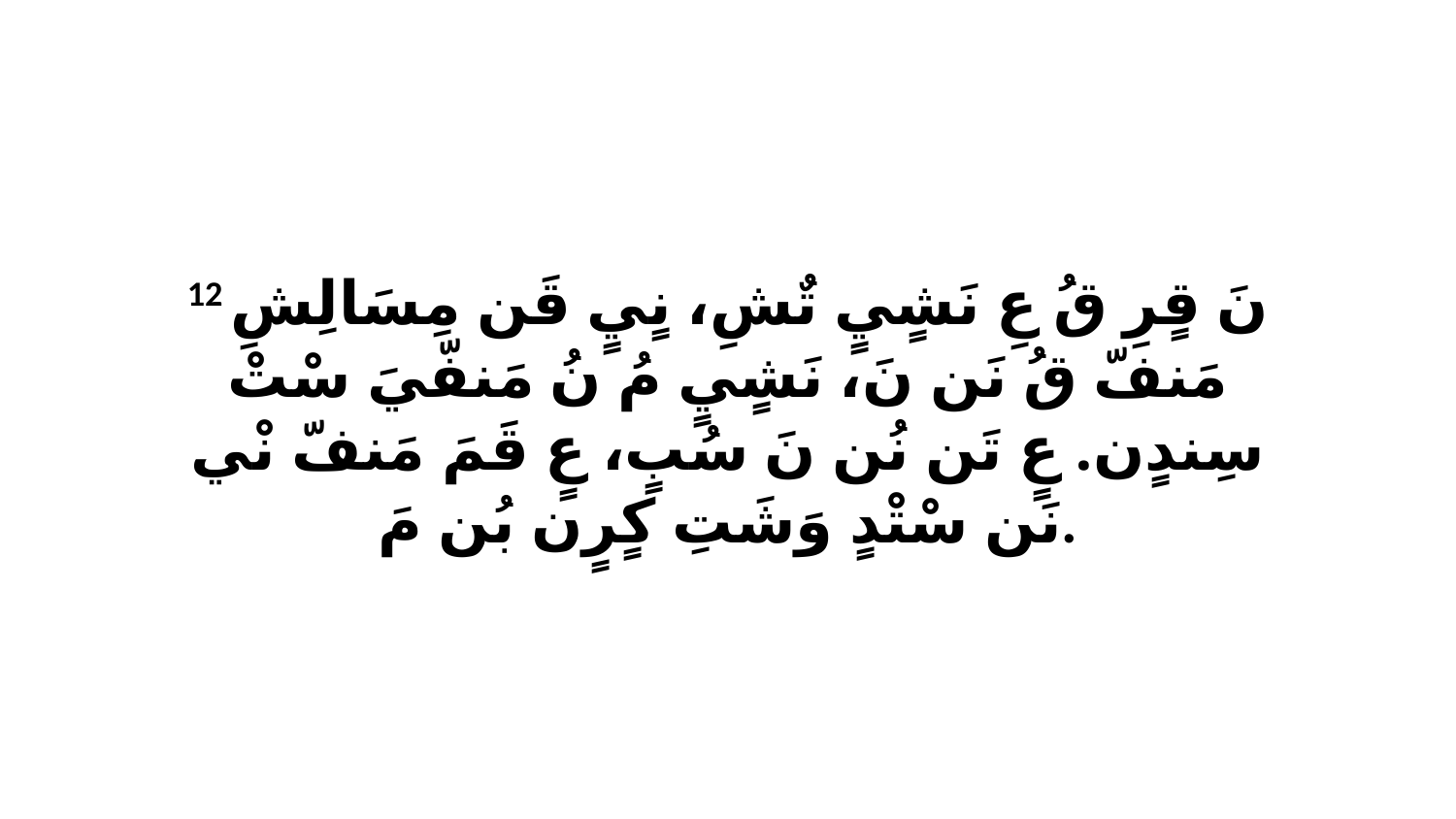

12 نَ قٍرِ قُ عِ نَشٍيٍ تٌشِ، نٍيٍ قَن مِسَالِشِ مَنفّ قُ نَن نَ، نَشٍيٍ مُ نُ مَنفّيَ سْتْ سِندٍن. عٍ تَن نُن نَ سُبٍ، عٍ قَمَ مَنفّ نْي نَن سْتْدٍ وَشَتِ كٍرٍن بُن مَ.